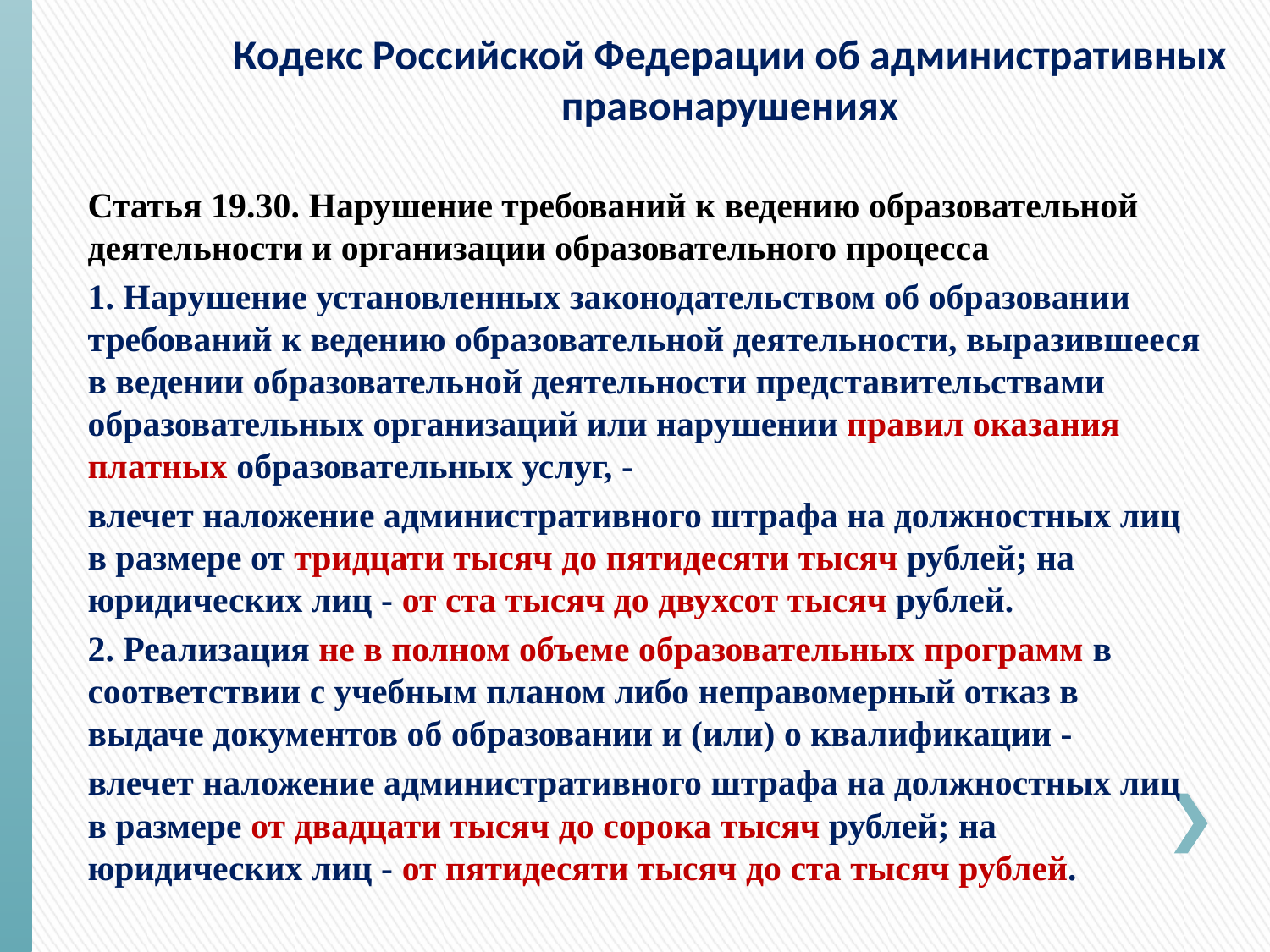

# Кодекс Российской Федерации об административных правонарушениях
Статья 19.30. Нарушение требований к ведению образовательной деятельности и организации образовательного процесса
1. Нарушение установленных законодательством об образовании требований к ведению образовательной деятельности, выразившееся в ведении образовательной деятельности представительствами образовательных организаций или нарушении правил оказания платных образовательных услуг, -
влечет наложение административного штрафа на должностных лиц в размере от тридцати тысяч до пятидесяти тысяч рублей; на юридических лиц - от ста тысяч до двухсот тысяч рублей.
2. Реализация не в полном объеме образовательных программ в соответствии с учебным планом либо неправомерный отказ в выдаче документов об образовании и (или) о квалификации -
влечет наложение административного штрафа на должностных лиц в размере от двадцати тысяч до сорока тысяч рублей; на юридических лиц - от пятидесяти тысяч до ста тысяч рублей.